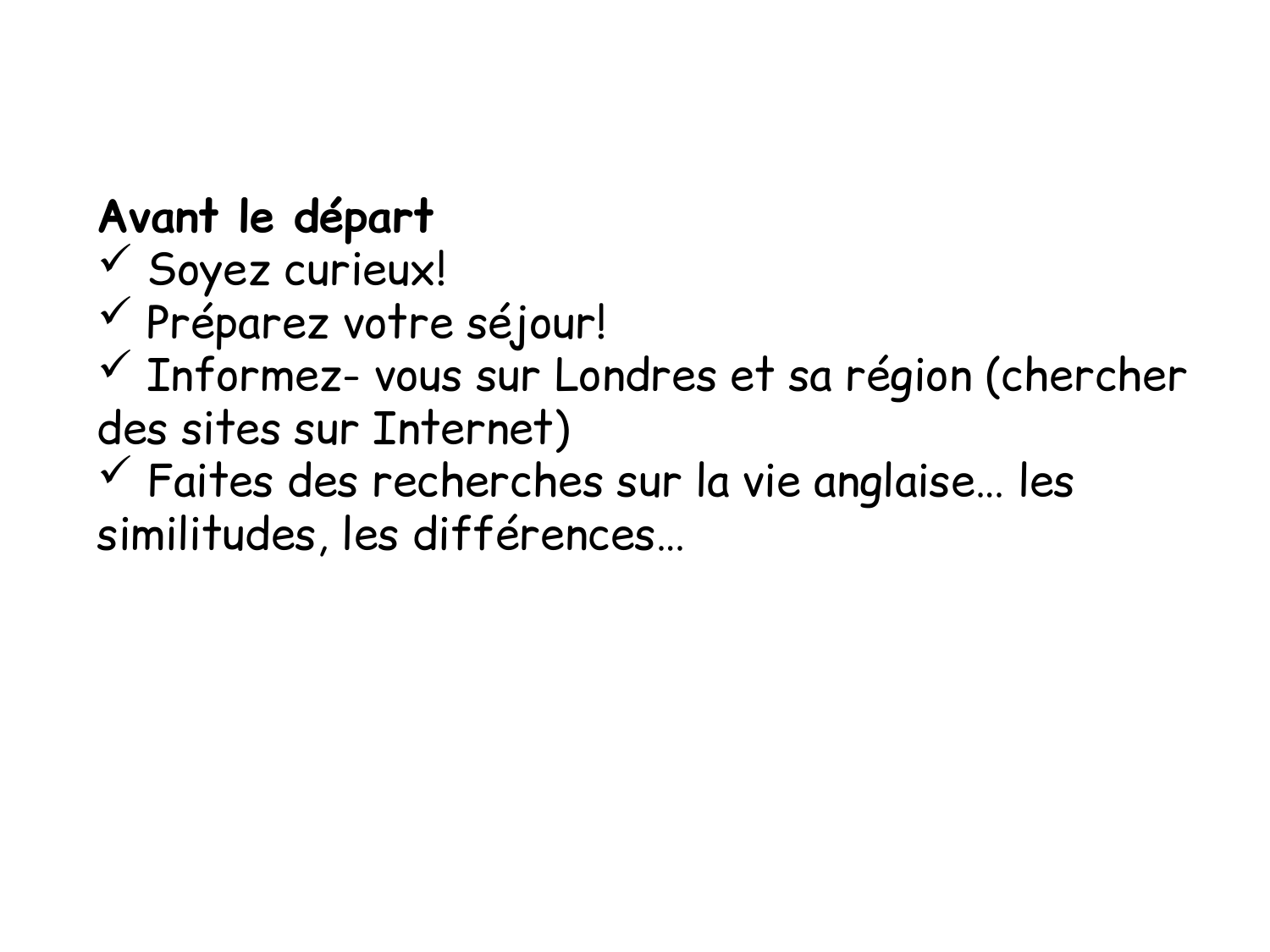

Avant le départ
 Soyez curieux!
 Préparez votre séjour!
 Informez- vous sur Londres et sa région (chercher des sites sur Internet)
 Faites des recherches sur la vie anglaise… les similitudes, les différences…